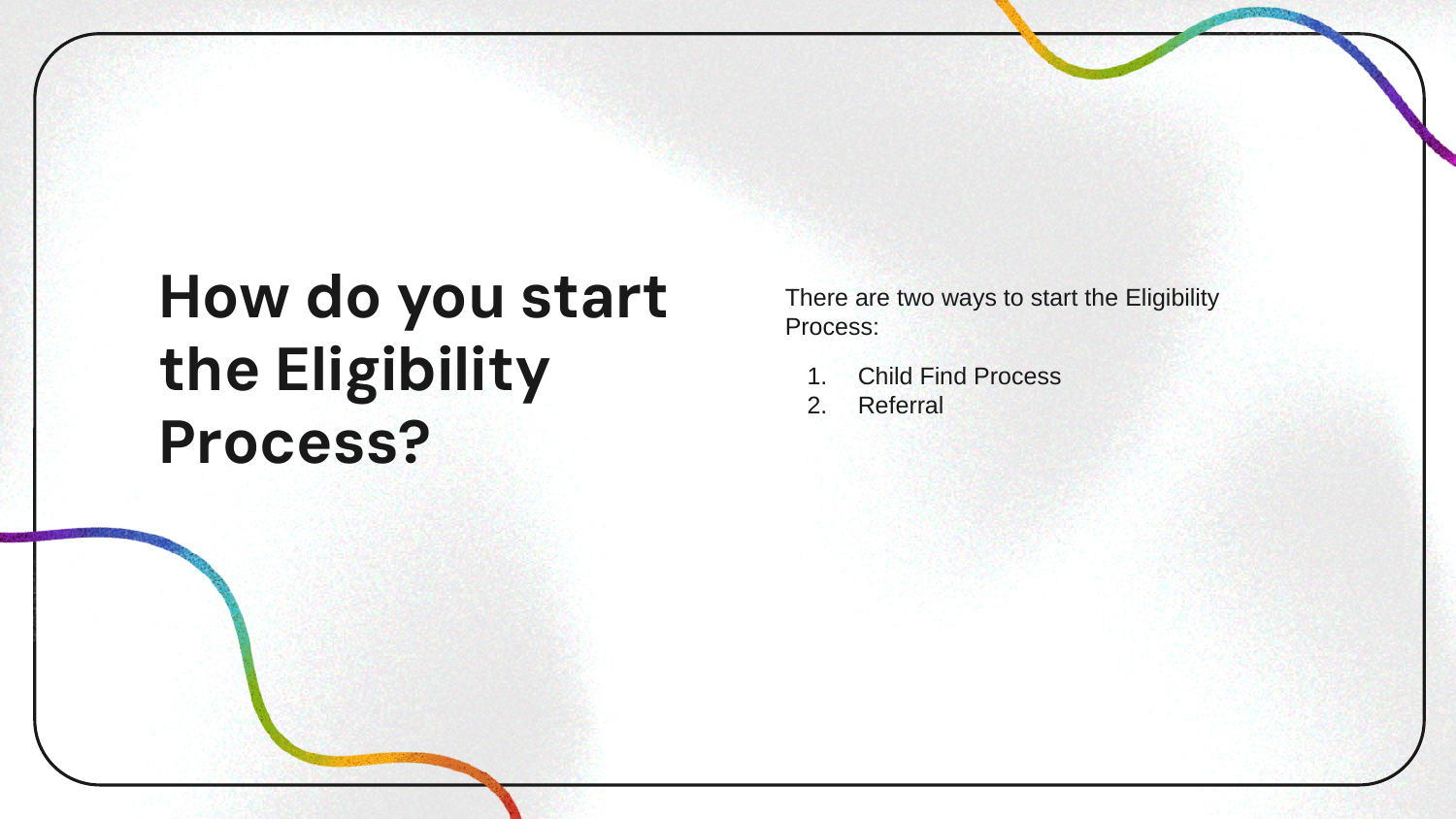

# How do you start the Eligibility Process?
There are two ways to start the Eligibility Process:
Child Find Process
Referral